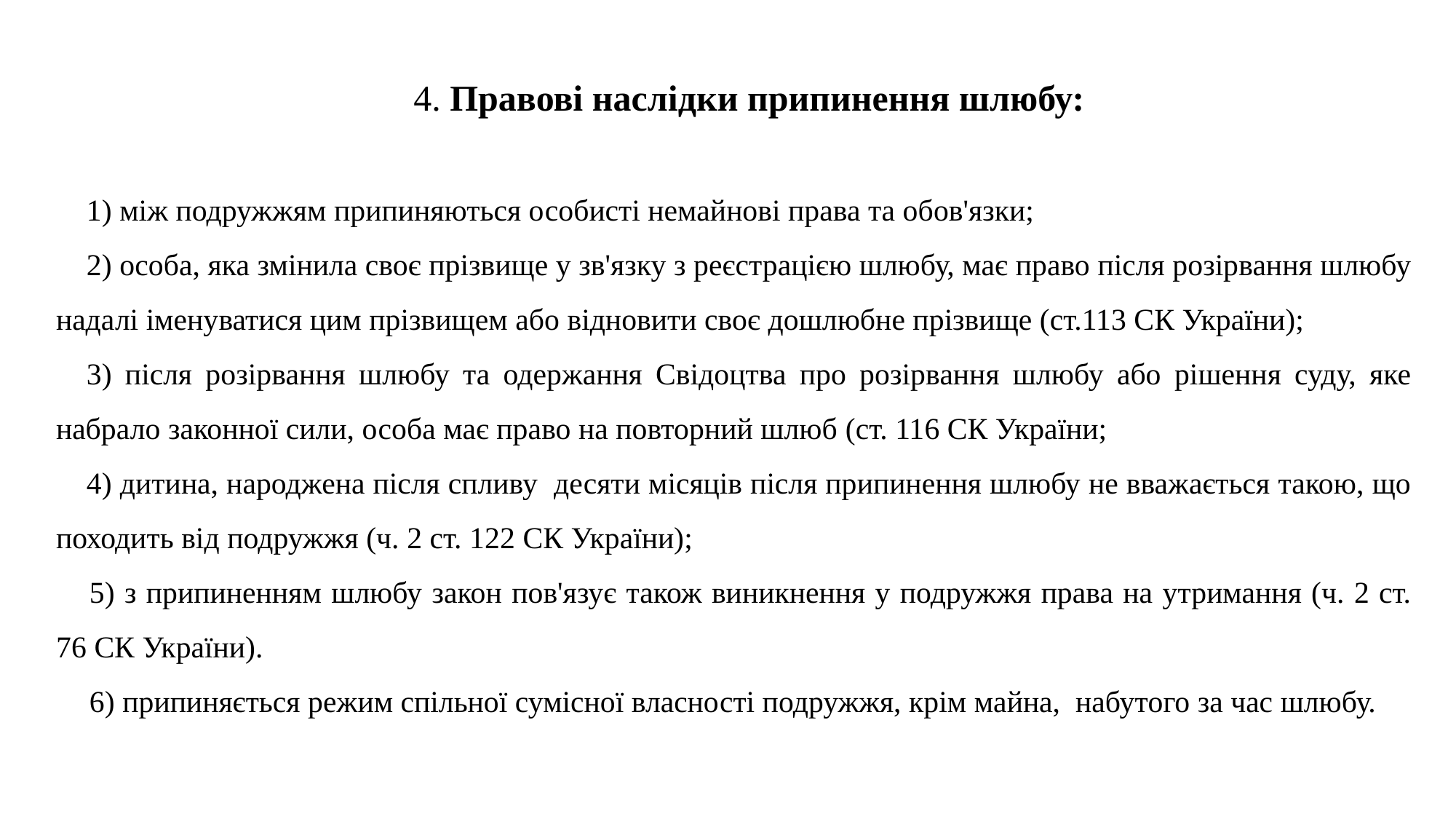

4. Правові наслідки припинення шлюбу:

1) між подружжям припиняються особисті немайнові права та обов'язки;
2) особа, яка змінила своє прізвище у зв'язку з реєстрацією шлюбу, має право після розірвання шлюбу надалі іменуватися цим прізвищем або відновити своє дошлюбне прізвище (ст.113 СК України);
3) після розірвання шлюбу та одержання Свідоцтва про розірвання шлюбу або рішення суду, яке набрало законної сили, особа має право на повторний шлюб (ст. 116 СК України;
4) дитина, народжена після спливу  десяти місяців після припинення шлюбу не вважається такою, що походить від подружжя (ч. 2 ст. 122 СК України);
5) з припиненням шлюбу закон пов'язує також виникнення у подружжя права на утримання (ч. 2 ст. 76 СК України).
6) припиняється режим спільної сумісної власності подружжя, крім майна,  набутого за час шлюбу.